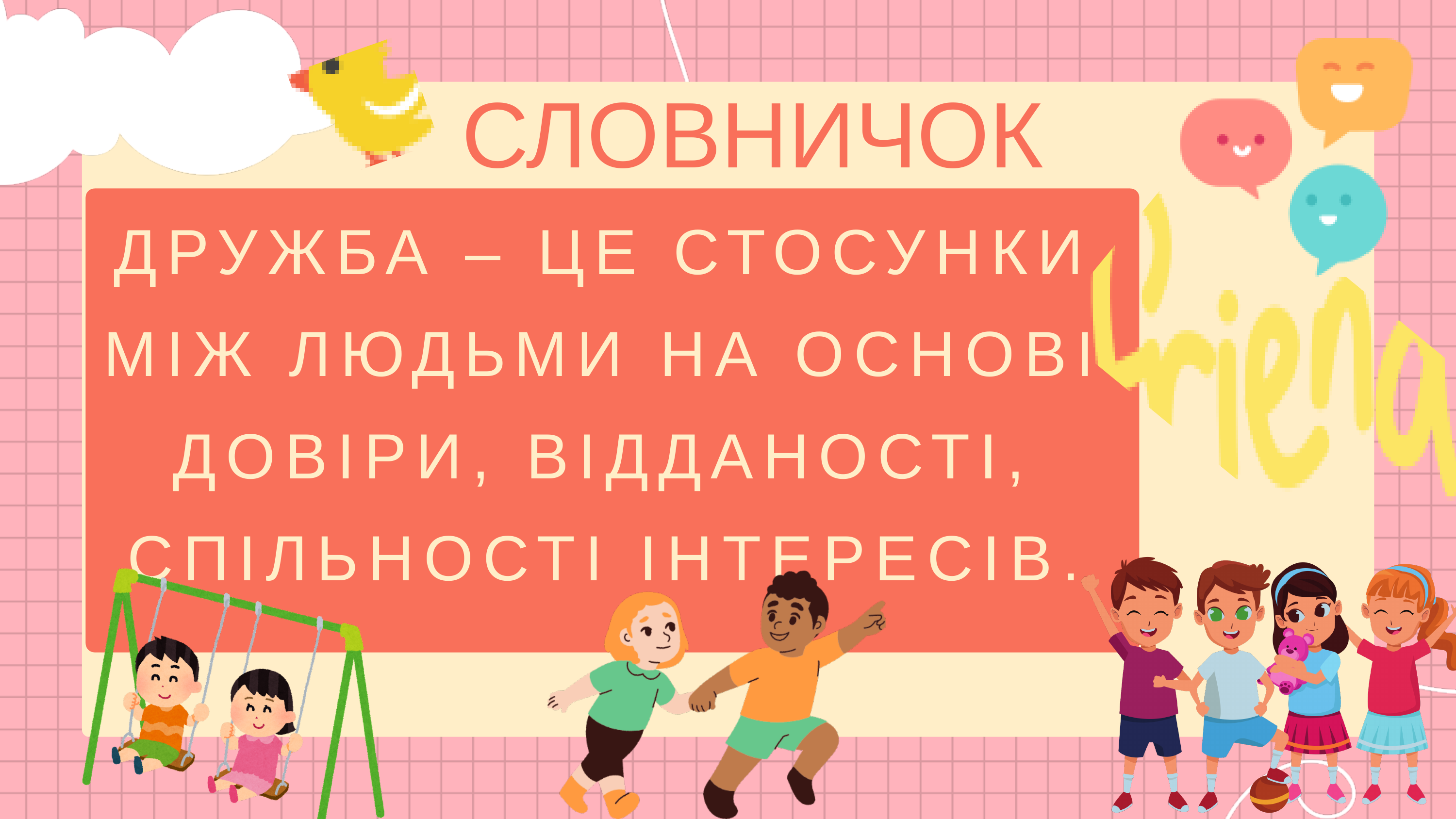

СЛОВНИЧОК

ДРУЖБА – ЦЕ СТОСУНКИ МІЖ ЛЮДЬМИ НА ОСНОВІ ДОВІРИ, ВІДДАНОСТІ, СПІЛЬНОСТІ ІНТЕРЕСІВ.